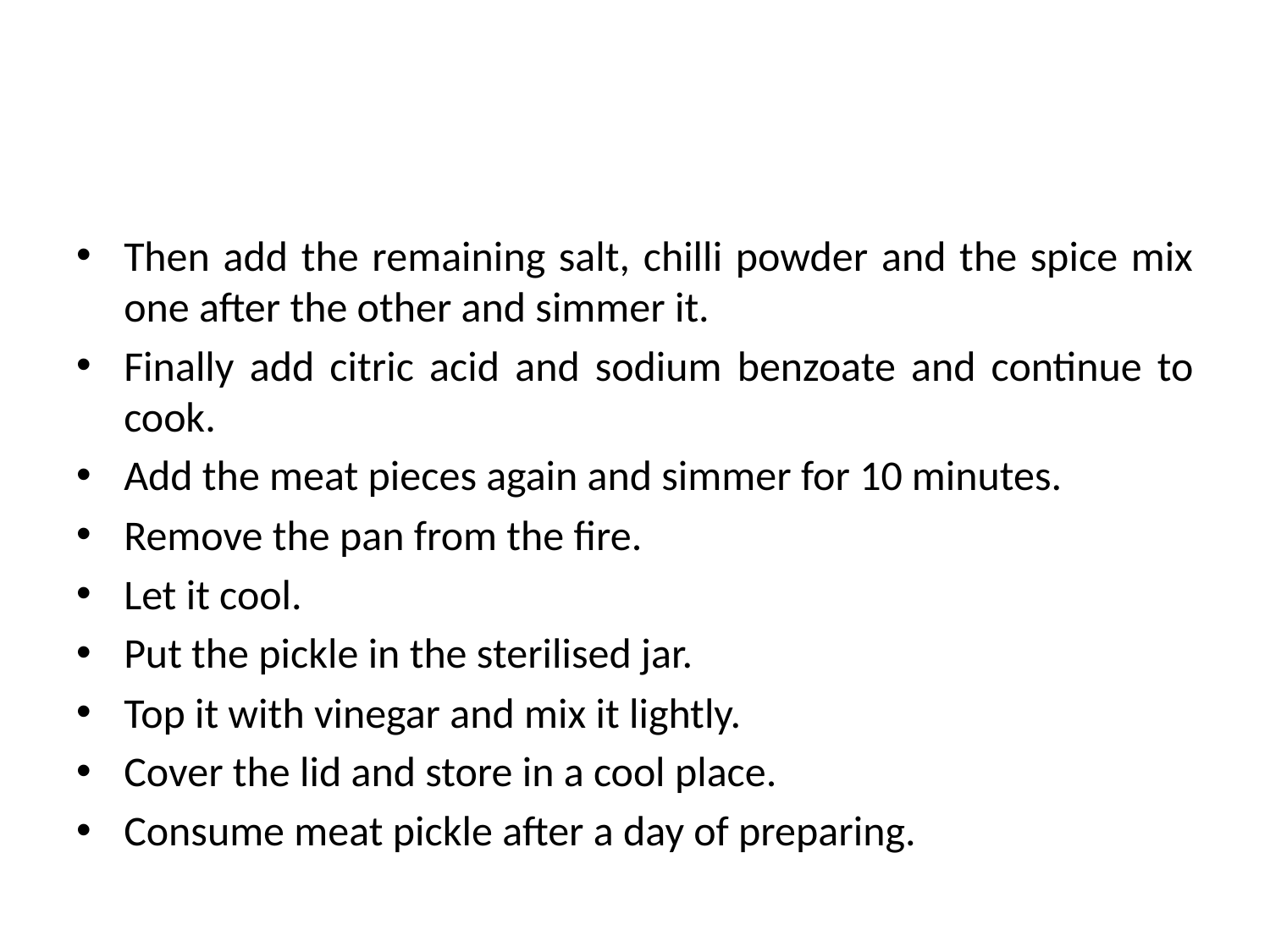

#
Then add the remaining salt, chilli powder and the spice mix one after the other and simmer it.
Finally add citric acid and sodium benzoate and continue to cook.
Add the meat pieces again and simmer for 10 minutes.
Remove the pan from the fire.
Let it cool.
Put the pickle in the sterilised jar.
Top it with vinegar and mix it lightly.
Cover the lid and store in a cool place.
Consume meat pickle after a day of preparing.